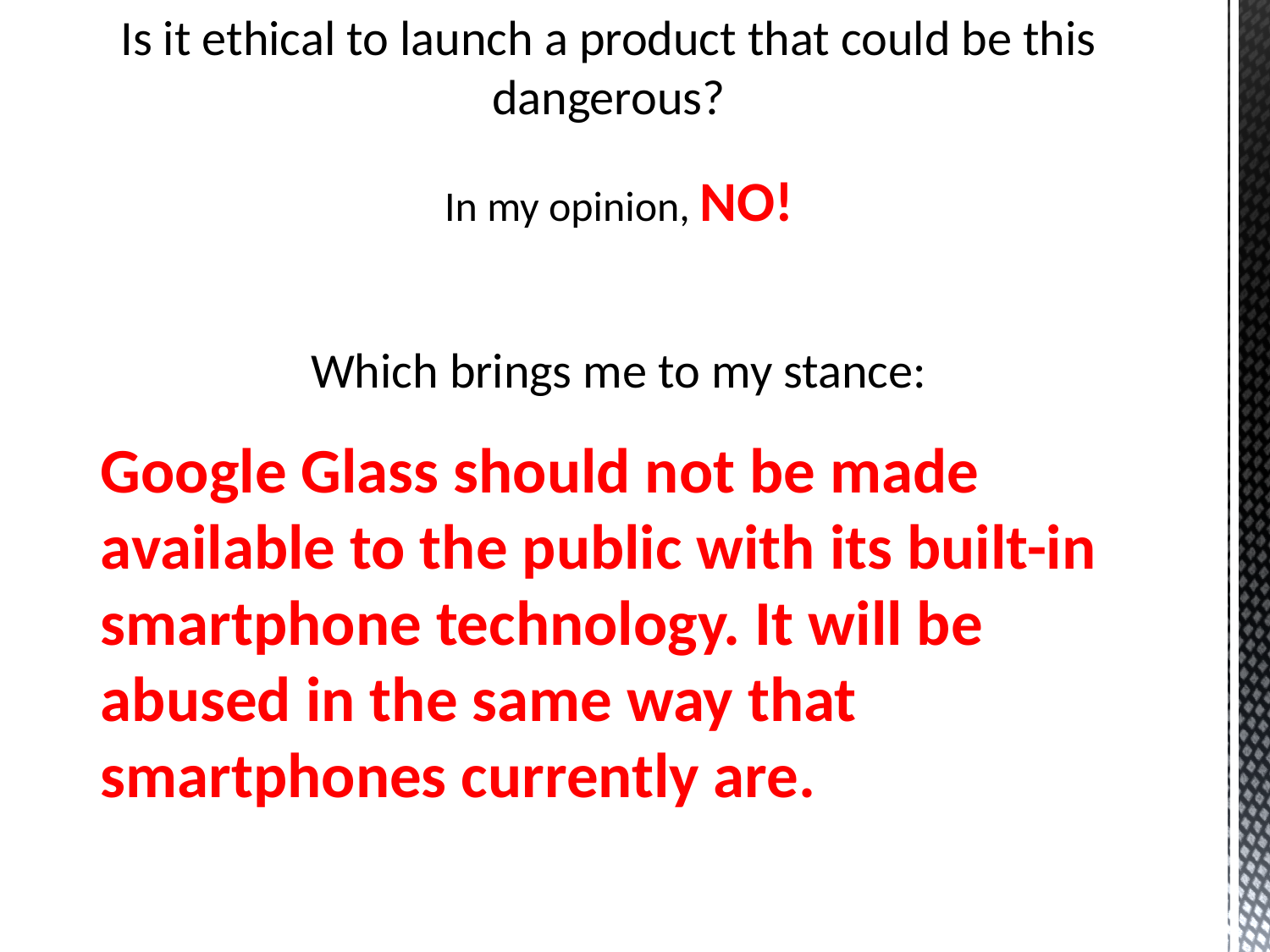

Is it ethical to launch a product that could be this dangerous?
In my opinion, NO!
Which brings me to my stance:
Google Glass should not be made available to the public with its built-in smartphone technology. It will be abused in the same way that smartphones currently are.